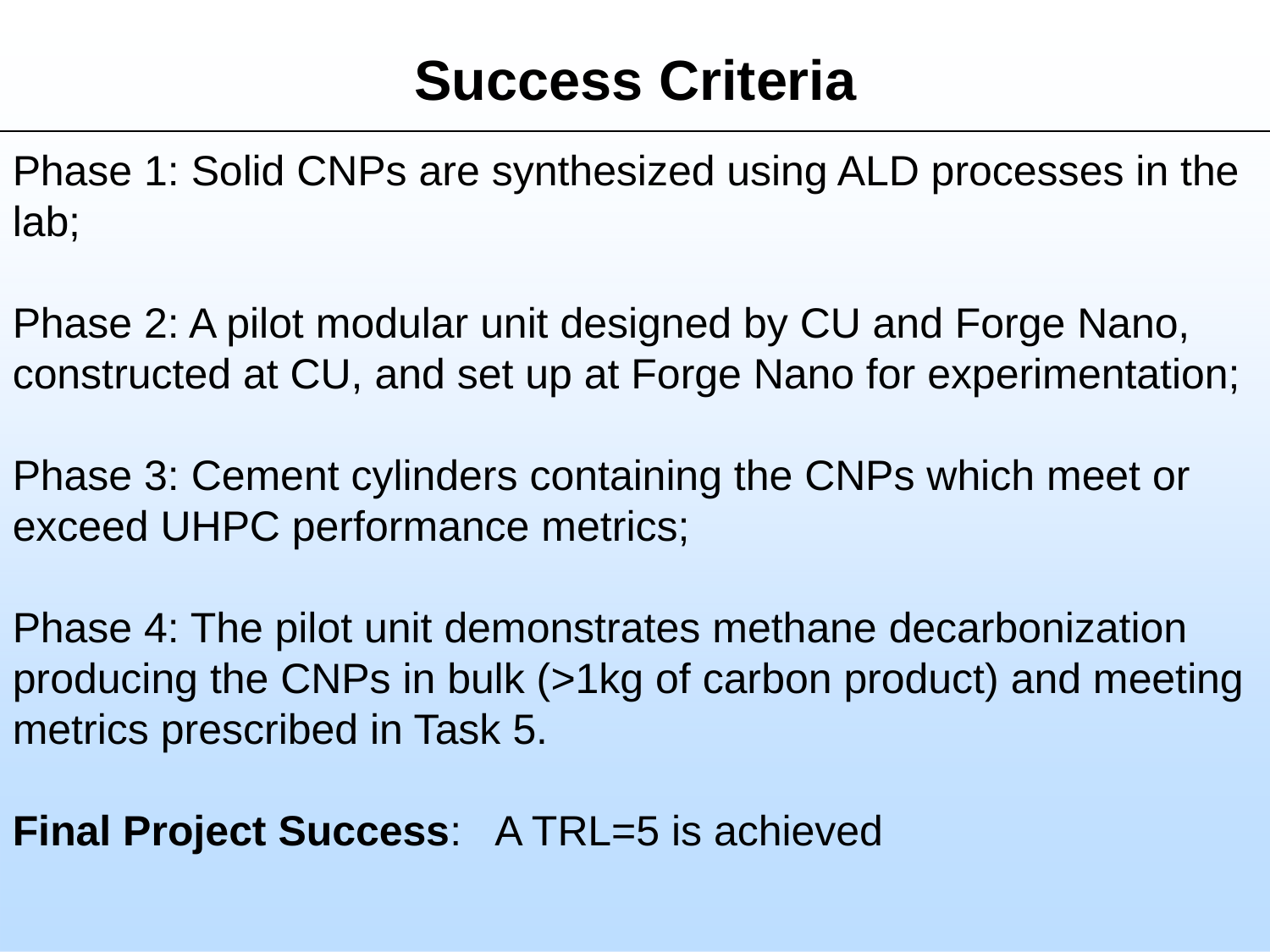

# Success Criteria
Phase 1: Solid CNPs are synthesized using ALD processes in the lab;

Phase 2: A pilot modular unit designed by CU and Forge Nano, constructed at CU, and set up at Forge Nano for experimentation;

Phase 3: Cement cylinders containing the CNPs which meet or exceed UHPC performance metrics;

Phase 4: The pilot unit demonstrates methane decarbonization producing the CNPs in bulk (>1kg of carbon product) and meeting metrics prescribed in Task 5.

Final Project Success:   A TRL=5 is achieved